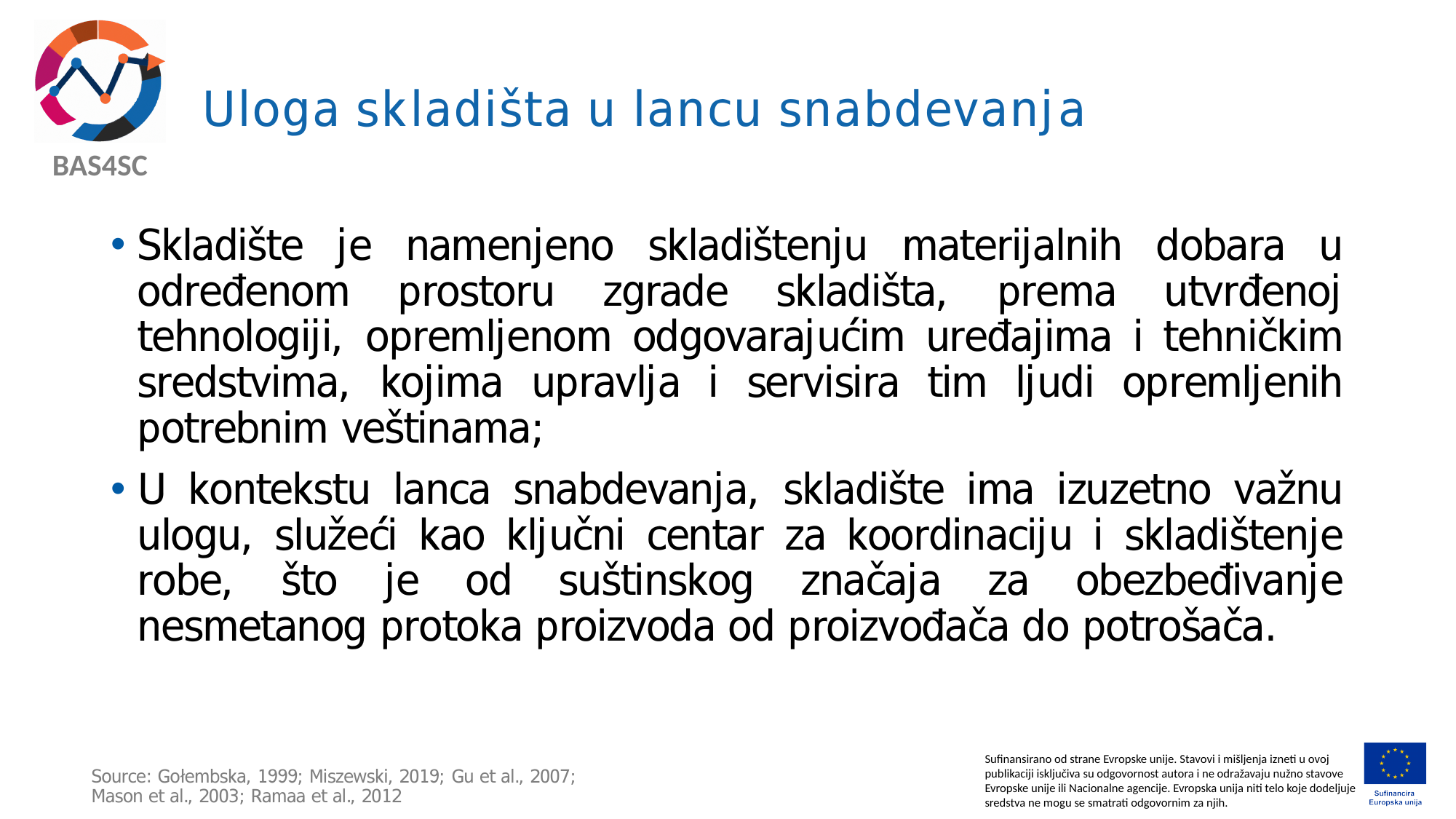

# Uloga skladišta u lancu snabdevanja
Skladište je namenjeno skladištenju materijalnih dobara u određenom prostoru zgrade skladišta, prema utvrđenoj tehnologiji, opremljenom odgovarajućim uređajima i tehničkim sredstvima, kojima upravlja i servisira tim ljudi opremljenih potrebnim veštinama;
U kontekstu lanca snabdevanja, skladište ima izuzetno važnu ulogu, služeći kao ključni centar za koordinaciju i skladištenje robe, što je od suštinskog značaja za obezbeđivanje nesmetanog protoka proizvoda od proizvođača do potrošača.
Source: Gołembska, 1999; Miszewski, 2019; Gu et al., 2007; Mason et al., 2003; Ramaa et al., 2012